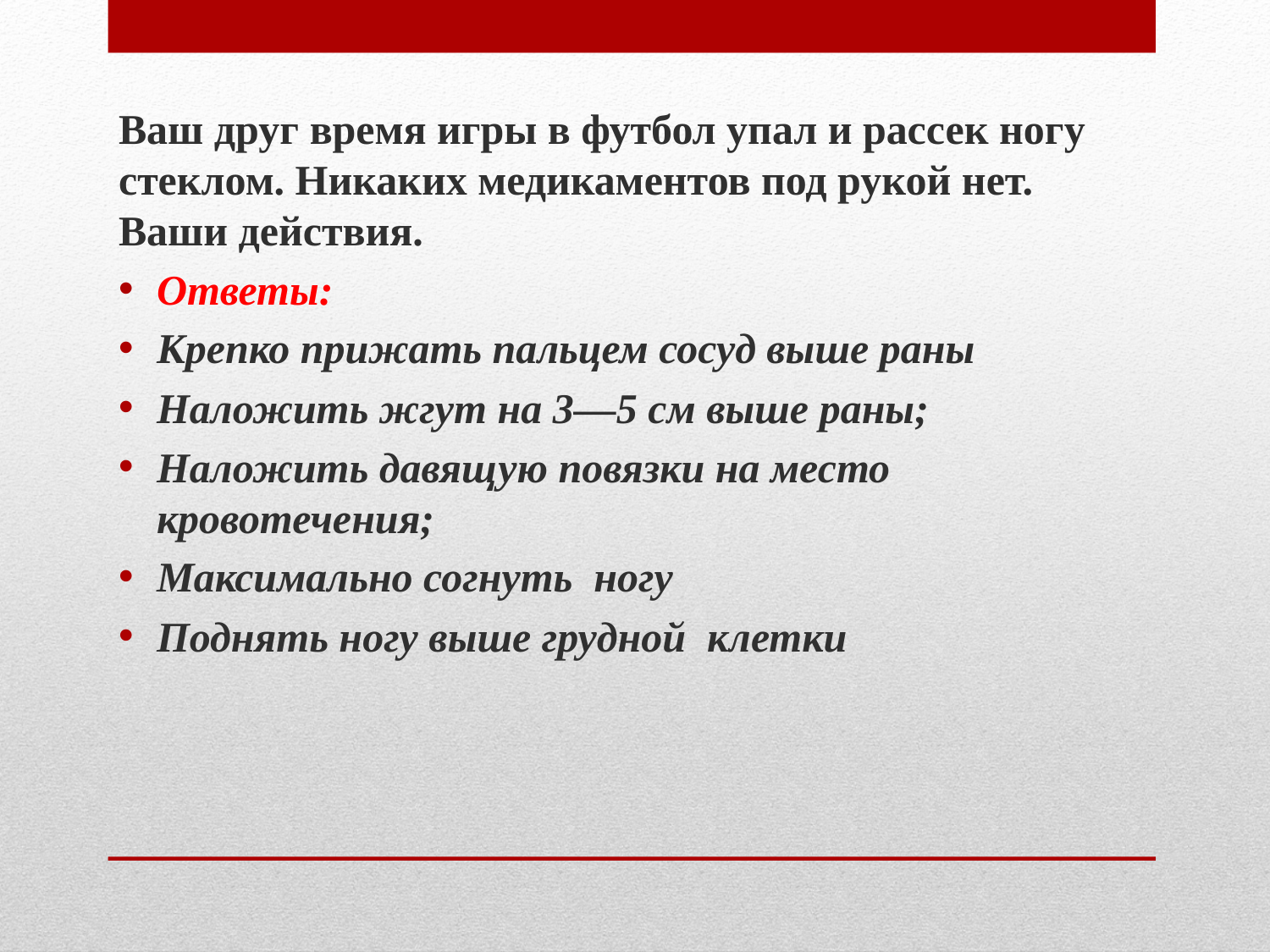

Ваш друг время игры в футбол упал и рассек ногу стеклом. Никаких медикаментов под рукой нет. Ваши действия.
Ответы:
Крепко прижать пальцем сосуд выше раны
Наложить жгут на 3—5 см выше раны;
Наложить давящую повязки на место кровотечения;
Максимально согнуть  ногу
Поднять ногу выше грудной  клетки